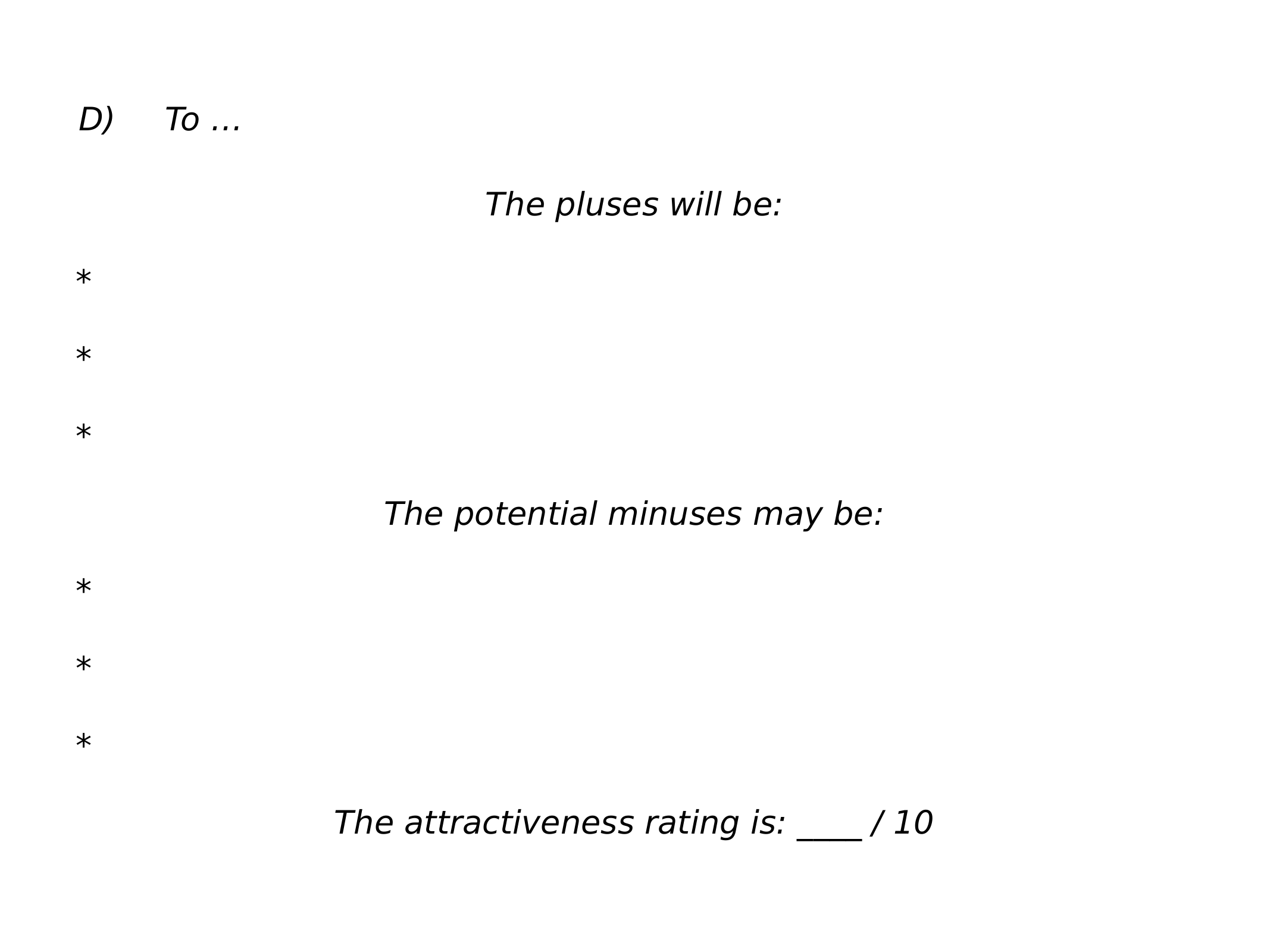

D)	To …

The pluses will be:

*

*

*

The potential minuses may be:

*

*

*

The attractiveness rating is: ____ / 10